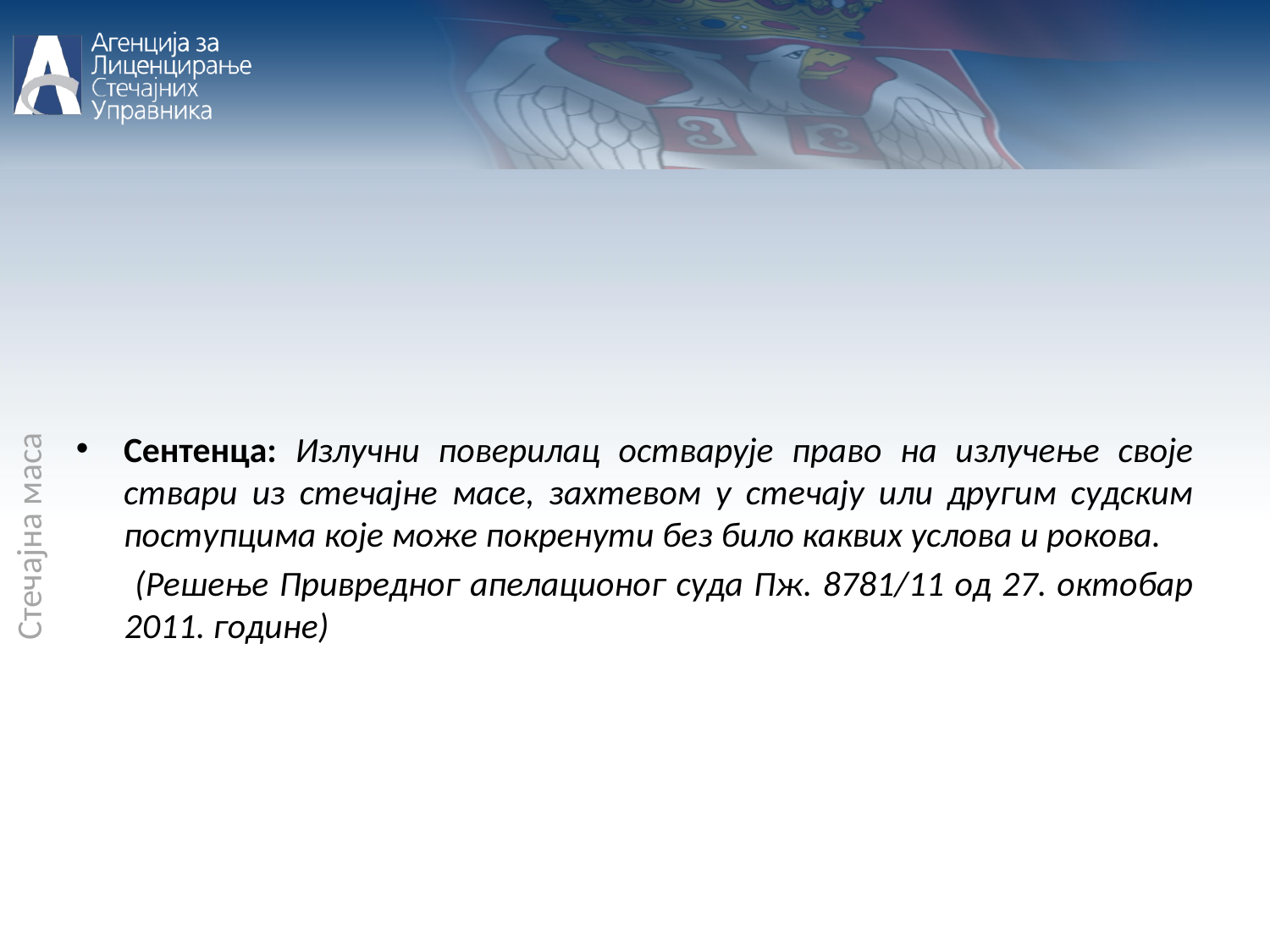

Стечајна маса
Сентенца: Излучни поверилац остварује право на излучење своје ствари из стечајне масе, захтевом у стечају или другим судским поступцима које може покренути без било каквих услова и рокова.
 (Решење Привредног апелационог суда Пж. 8781/11 од 27. октобар 2011. године)